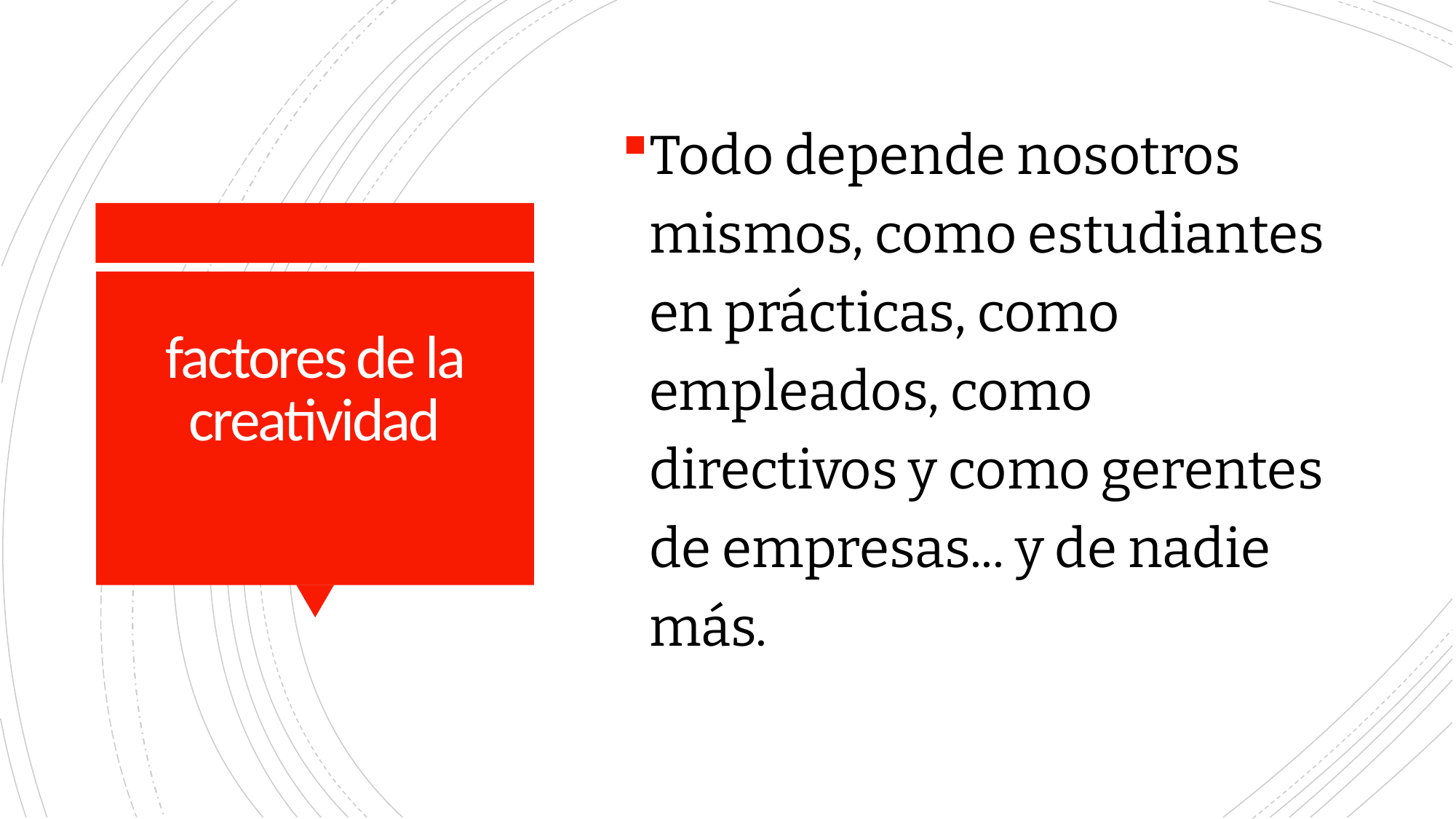

Todo depende nosotros mismos, como estudiantes en prácticas, como empleados, como directivos y como gerentes de empresas... y de nadie más.

# factores de la creatividad